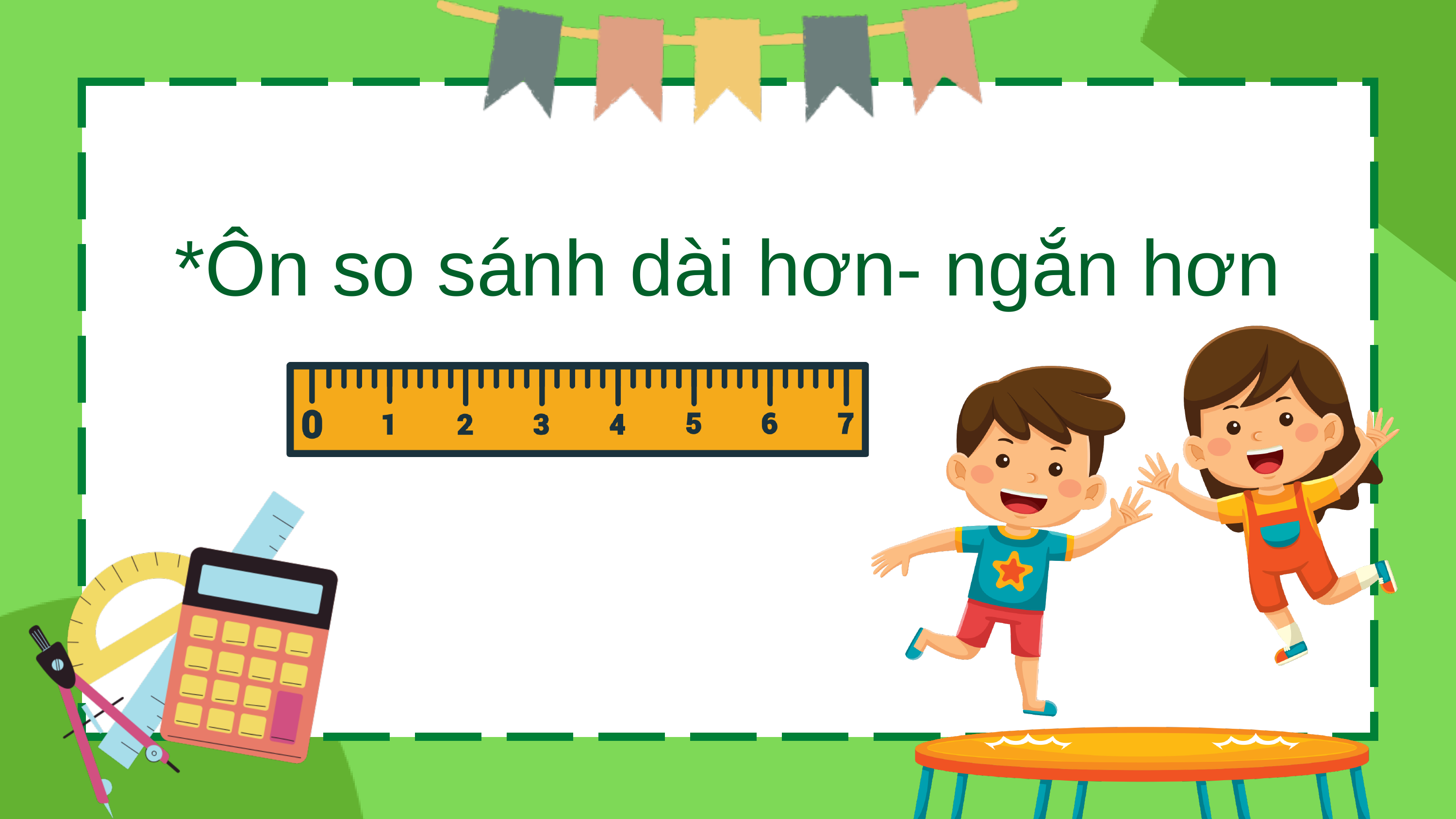

*Ôn so sánh dài hơn- ngắn hơn